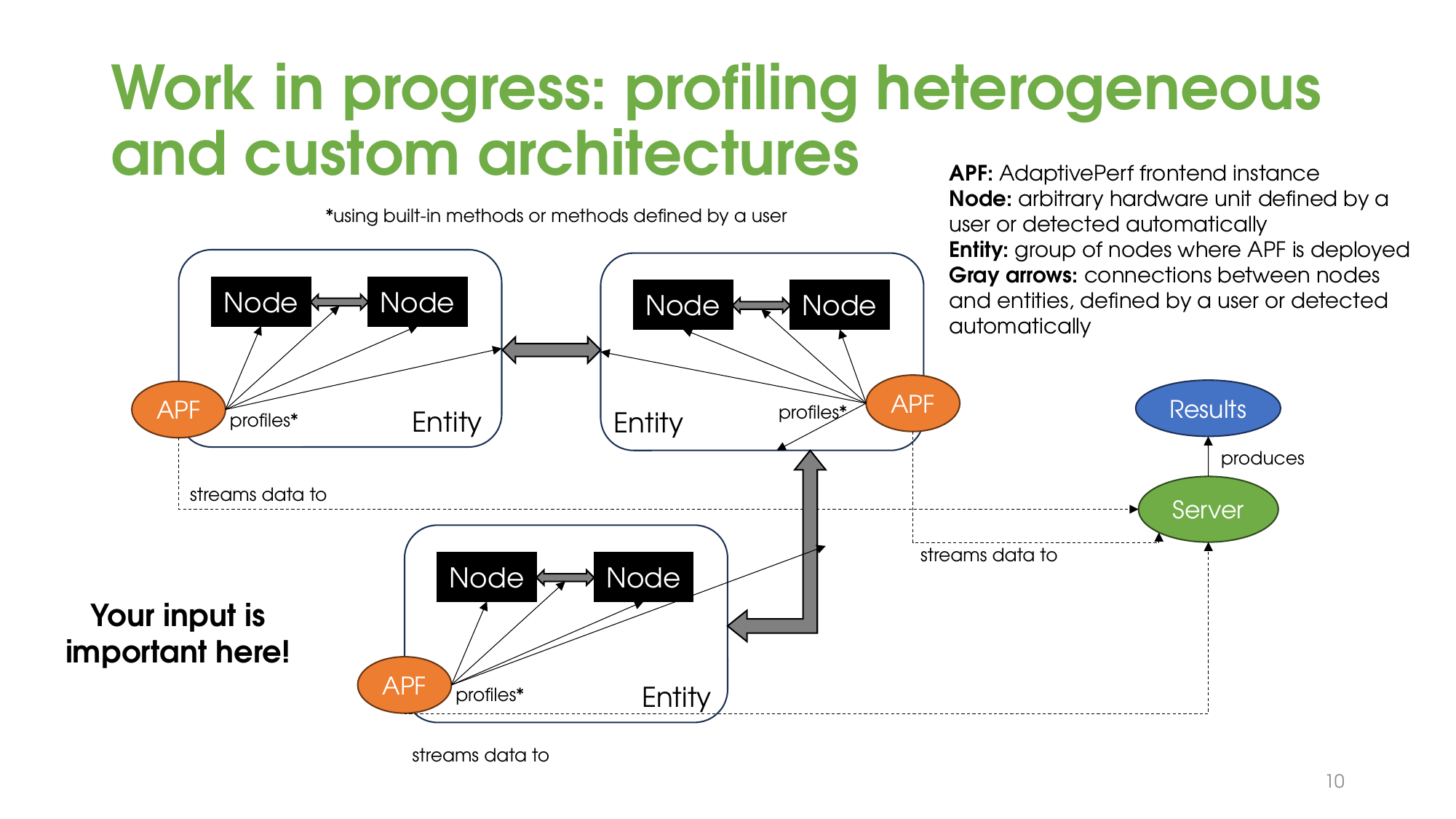

# Work in progress: profiling heterogeneous and custom architectures
APF: AdaptivePerf frontend instance
Node: arbitrary hardware unit defined by a user or detected automatically
Entity: group of nodes where APF is deployed
Gray arrows: connections between nodes and entities, defined by a user or detected automatically
*using built-in methods or methods defined by a user

Node
Node
Node
Node

APF
Results
APF
profiles*
Entity
Entity
profiles*
produces

Server
streams data to

streams data to
Node
Node

Your input is important here!
APF
Entity
profiles*
streams data to
10